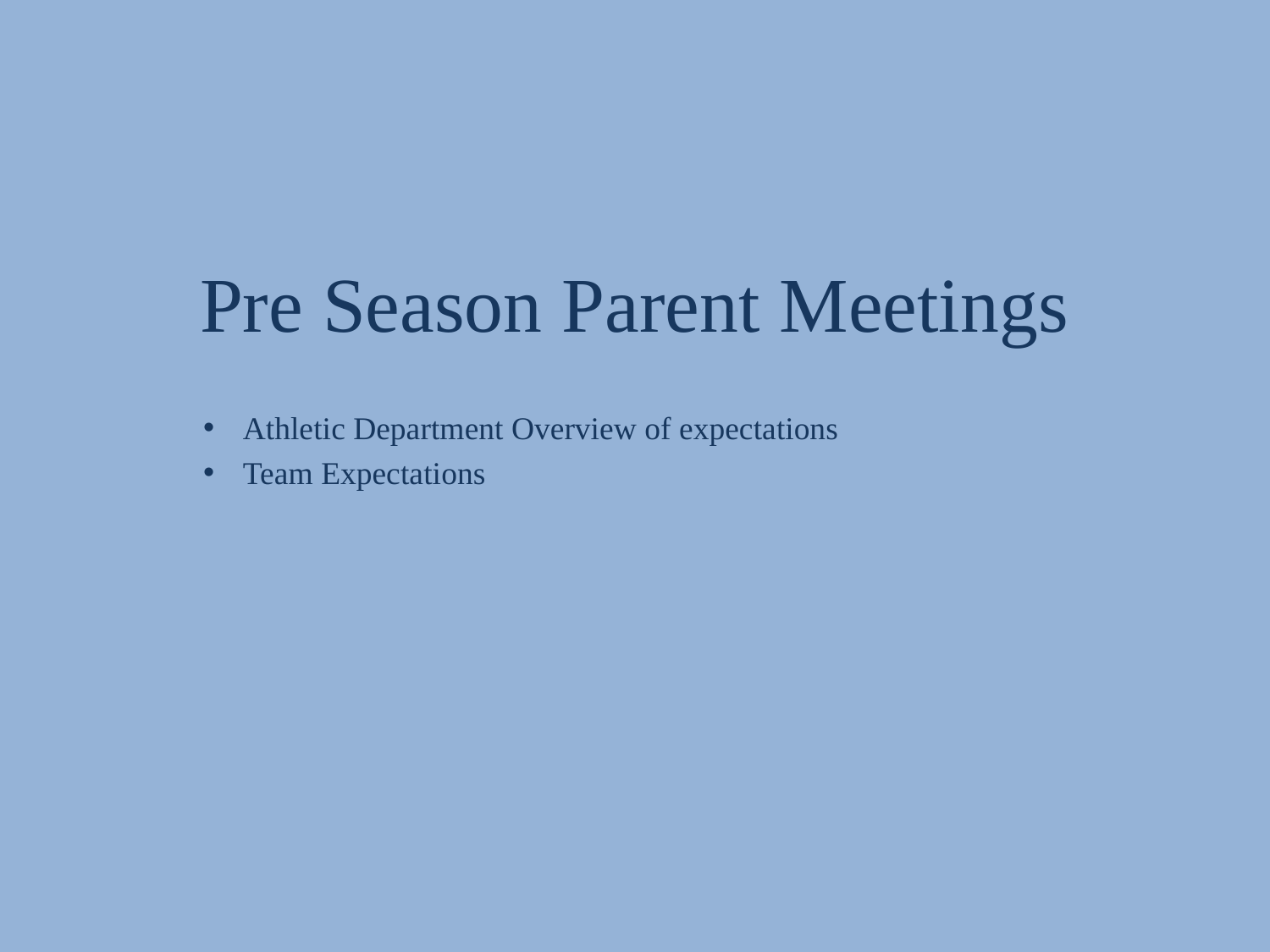

# Pre Season Parent Meetings
Athletic Department Overview of expectations
Team Expectations